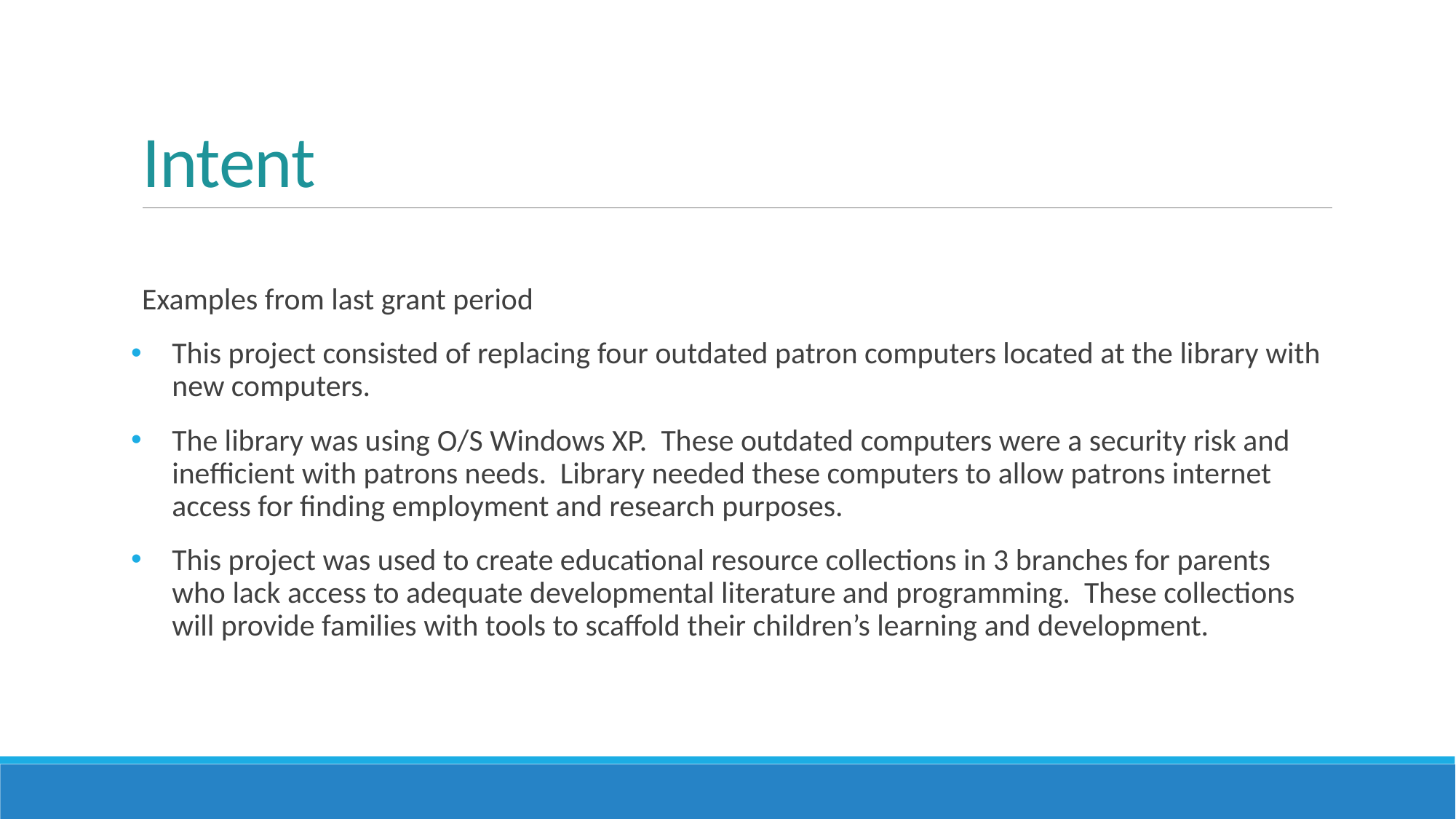

# Intent

Examples from last grant period
This project consisted of replacing four outdated patron computers located at the library with new computers.
The library was using O/S Windows XP.  These outdated computers were a security risk and inefficient with patrons needs.  Library needed these computers to allow patrons internet access for finding employment and research purposes.
This project was used to create educational resource collections in 3 branches for parents who lack access to adequate developmental literature and programming.  These collections will provide families with tools to scaffold their children’s learning and development.